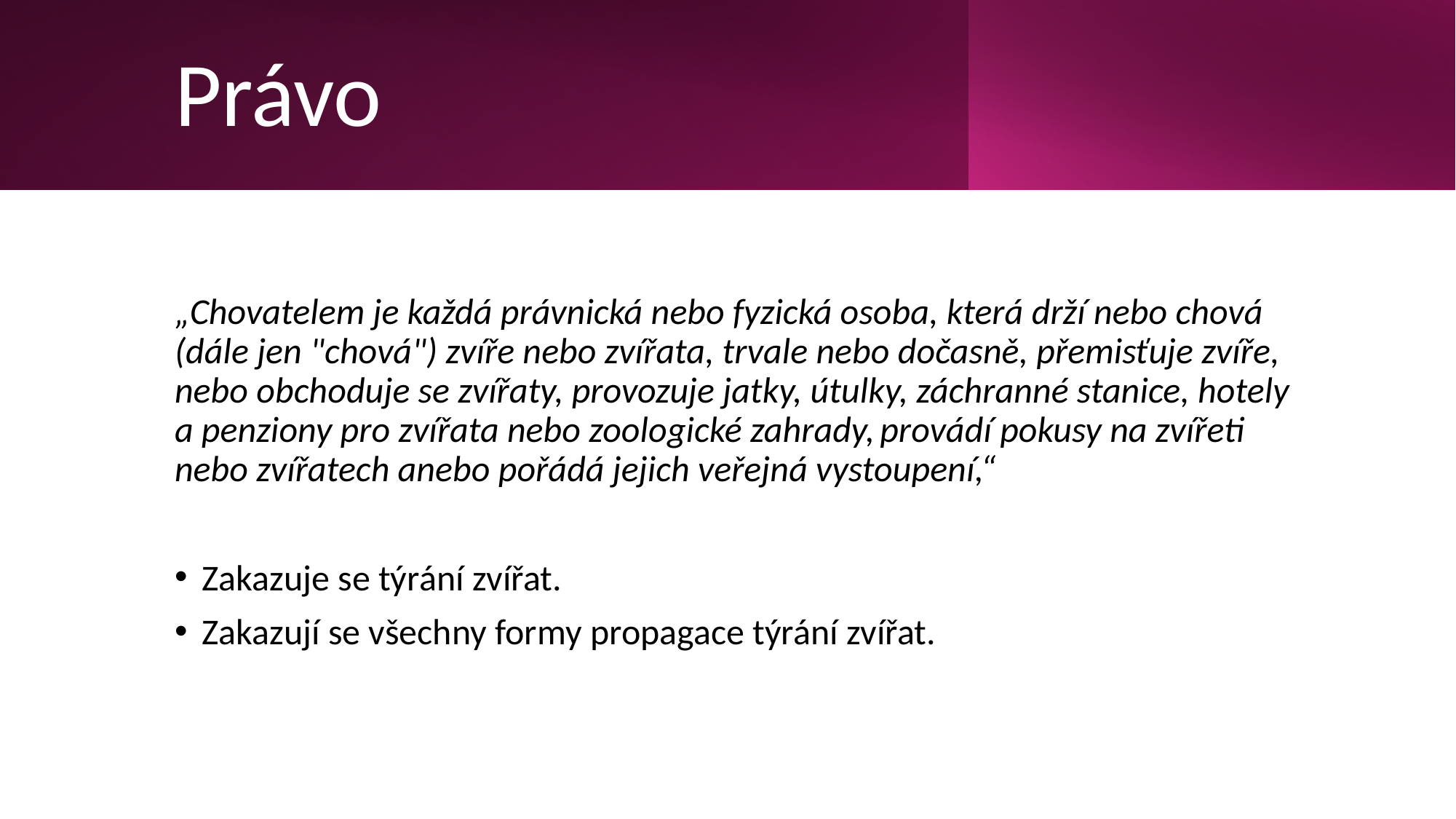

# Právo
„Chovatelem je každá právnická nebo fyzická osoba, která drží nebo chová (dále jen "chová") zvíře nebo zvířata, trvale nebo dočasně, přemisťuje zvíře, nebo obchoduje se zvířaty, provozuje jatky, útulky, záchranné stanice, hotely a penziony pro zvířata nebo zoologické zahrady, provádí pokusy na zvířeti nebo zvířatech anebo pořádá jejich veřejná vystoupení,“

Zakazuje se týrání zvířat.
Zakazují se všechny formy propagace týrání zvířat.